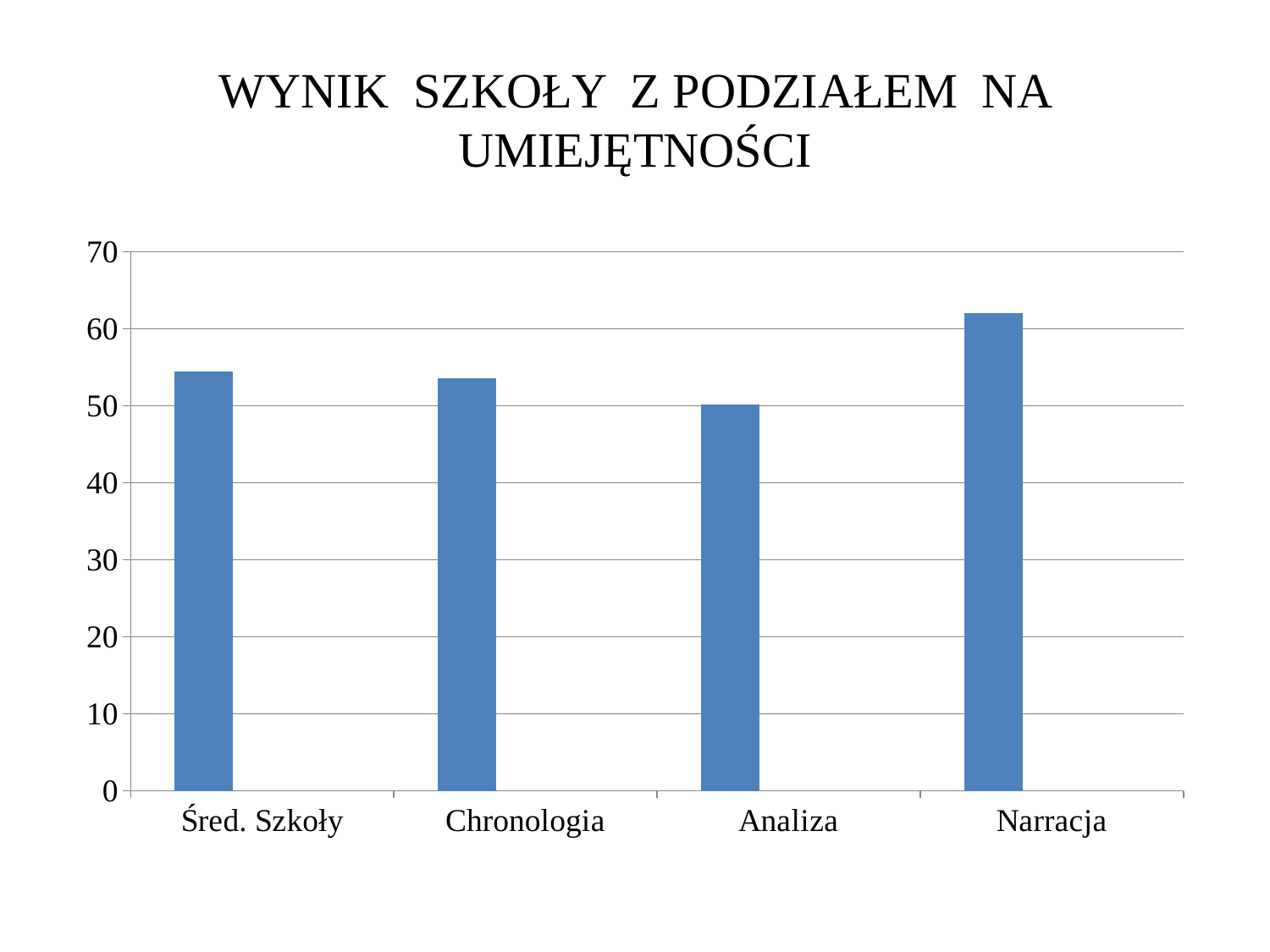

# WYNIK  SZKOŁY  Z PODZIAŁEM  NA UMIEJĘTNOŚCI

### Chart

| Category | Seria 1 | Seria 2 | Seria 3 |
|---|---|---|---|
| Śred. Szkoły | 54.41 | None | None |
| Chronologia | 53.6 | None | None |
| Analiza | 50.2 | None | None |
| Narracja | 62.0 | None | None |